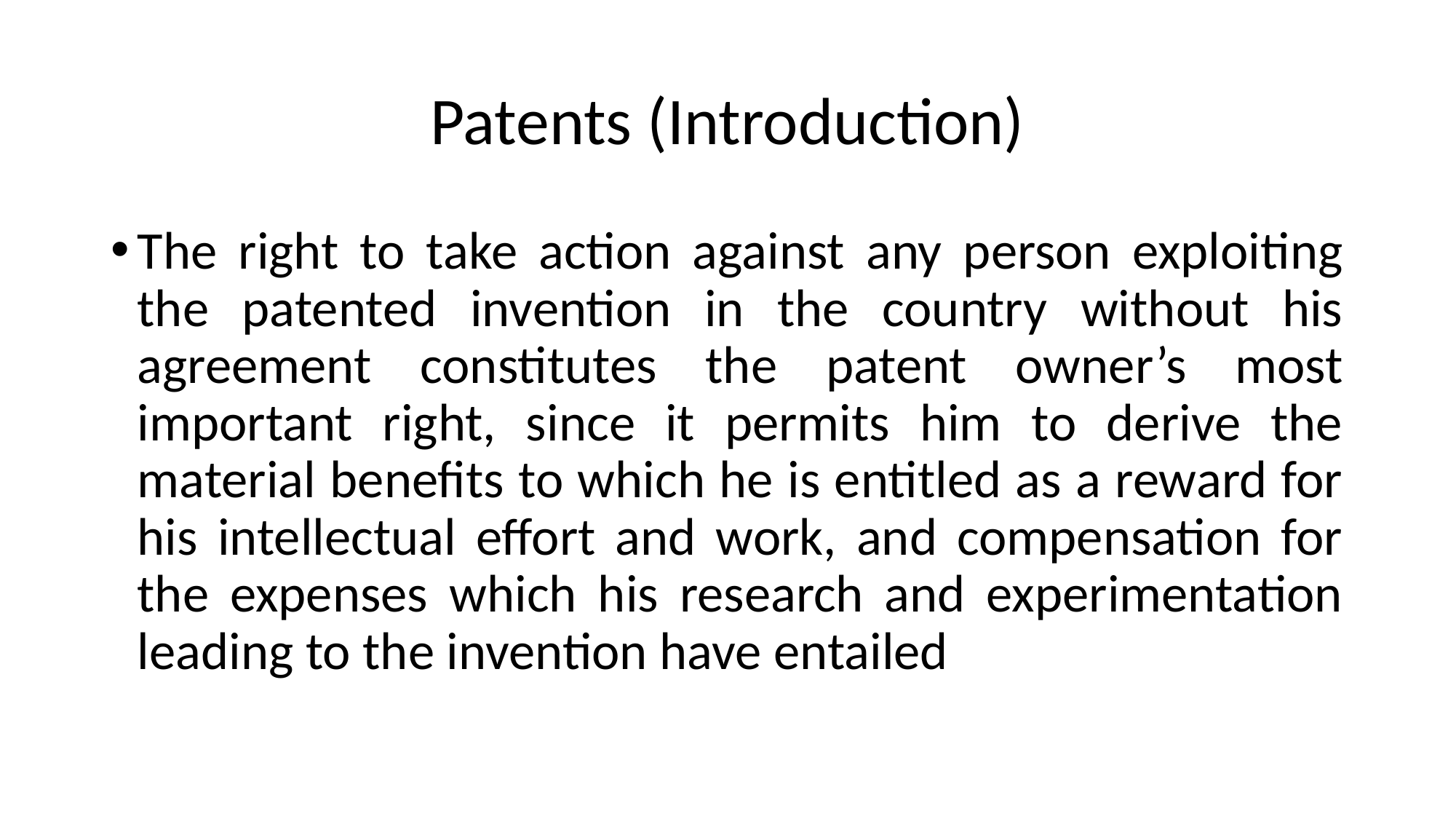

# Patents (Introduction)
The right to take action against any person exploiting the patented invention in the country without his agreement constitutes the patent owner’s most important right, since it permits him to derive the material benefits to which he is entitled as a reward for his intellectual effort and work, and compensation for the expenses which his research and experimentation leading to the invention have entailed